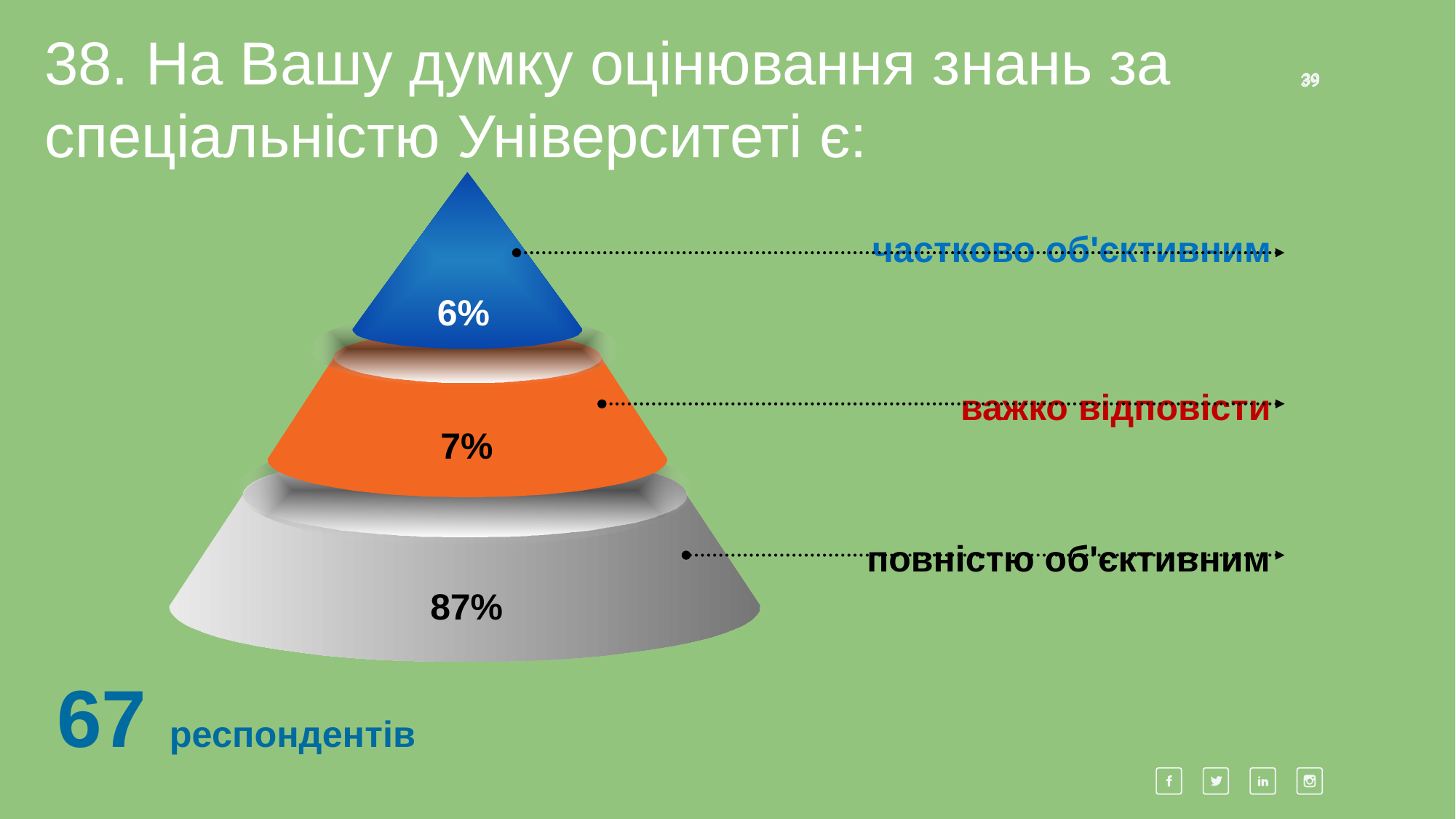

38. На Вашу думку оцінювання знань за спеціальністю Університеті є:

39
39
39
39
39
39
39

частково об'єктивним

6%

важко відповісти

7%

повністю об'єктивним

87%
67 респондентів